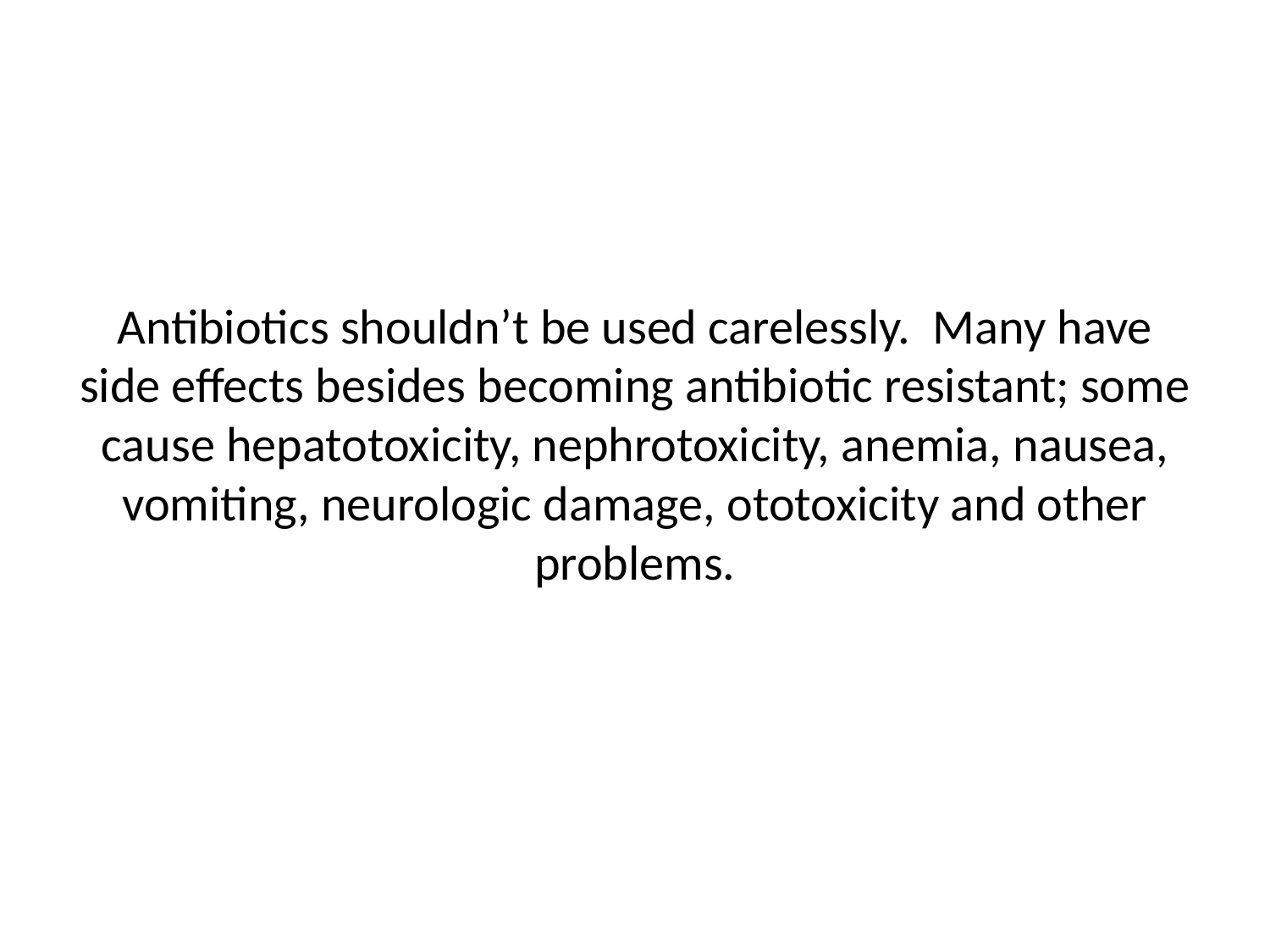

# Antibiotics shouldn’t be used carelessly.  Many have side effects besides becoming antibiotic resistant; some cause hepatotoxicity, nephrotoxicity, anemia, nausea, vomiting, neurologic damage, ototoxicity and other problems.